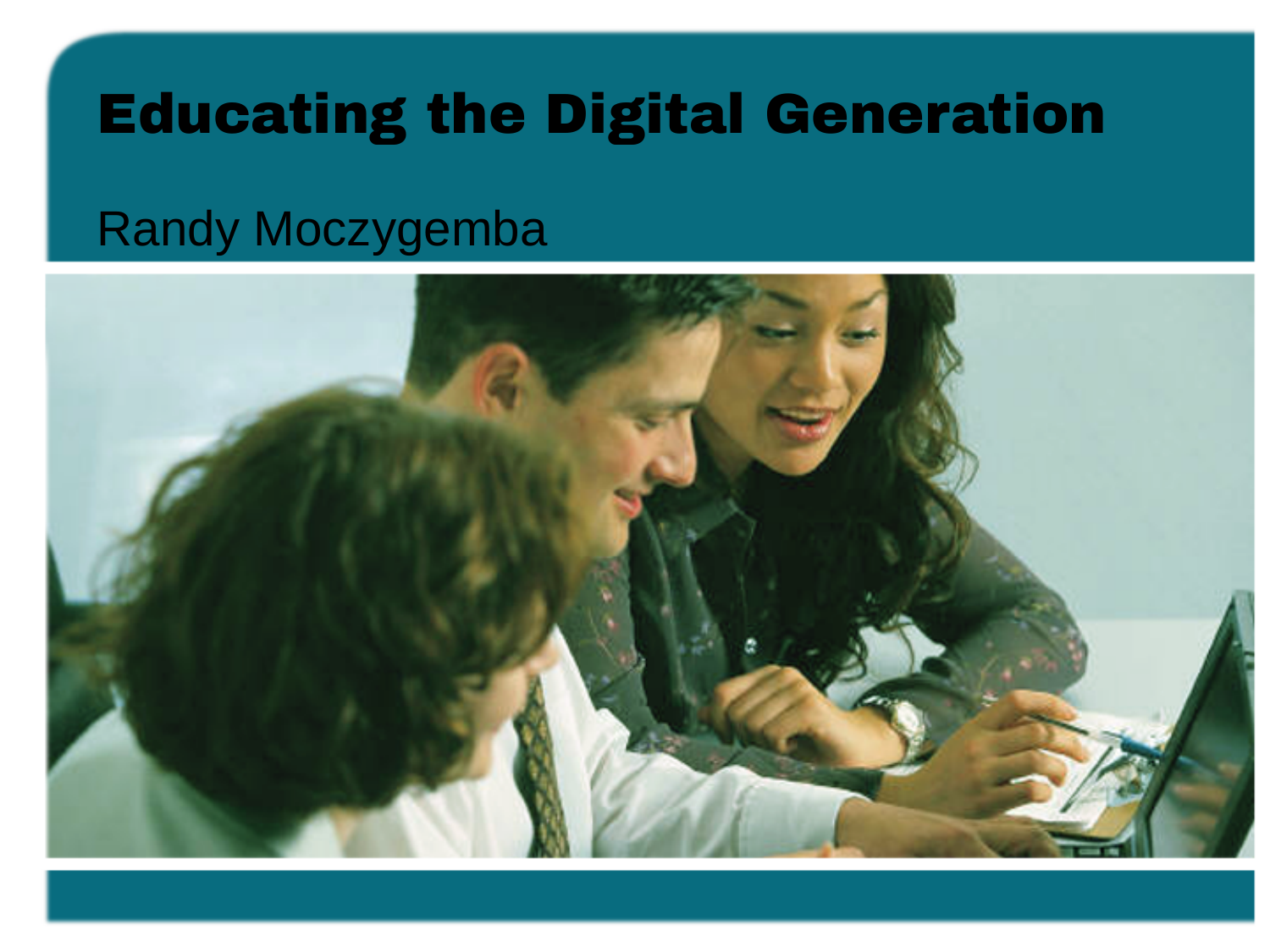

# Educating the Digital Generation
Randy Moczygemba